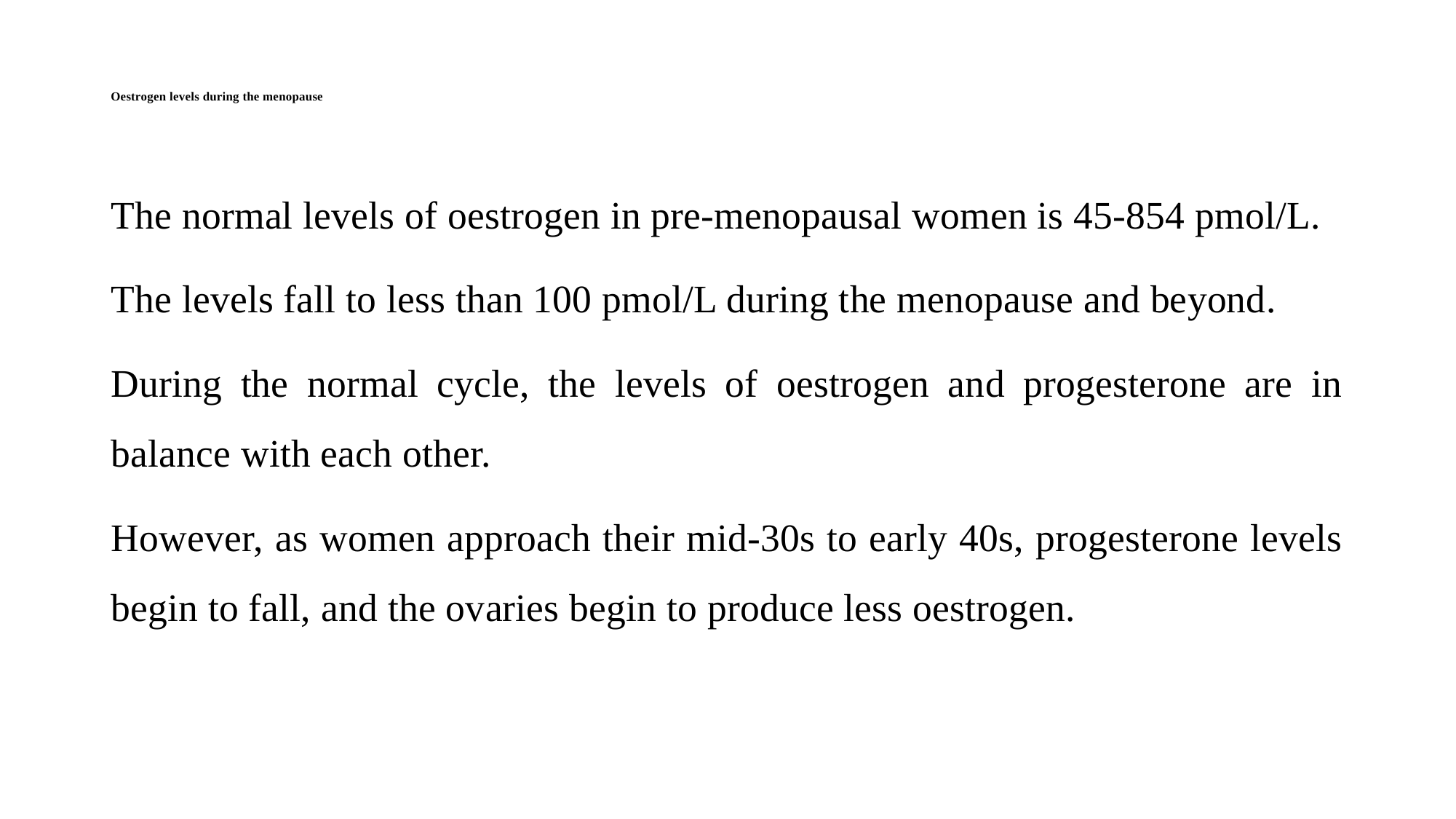

# Oestrogen levels during the menopause
The normal levels of oestrogen in pre-menopausal women is 45-854 pmol/L.
The levels fall to less than 100 pmol/L during the menopause and beyond.
During the normal cycle, the levels of oestrogen and progesterone are in balance with each other.
However, as women approach their mid-30s to early 40s, progesterone levels begin to fall, and the ovaries begin to produce less oestrogen.